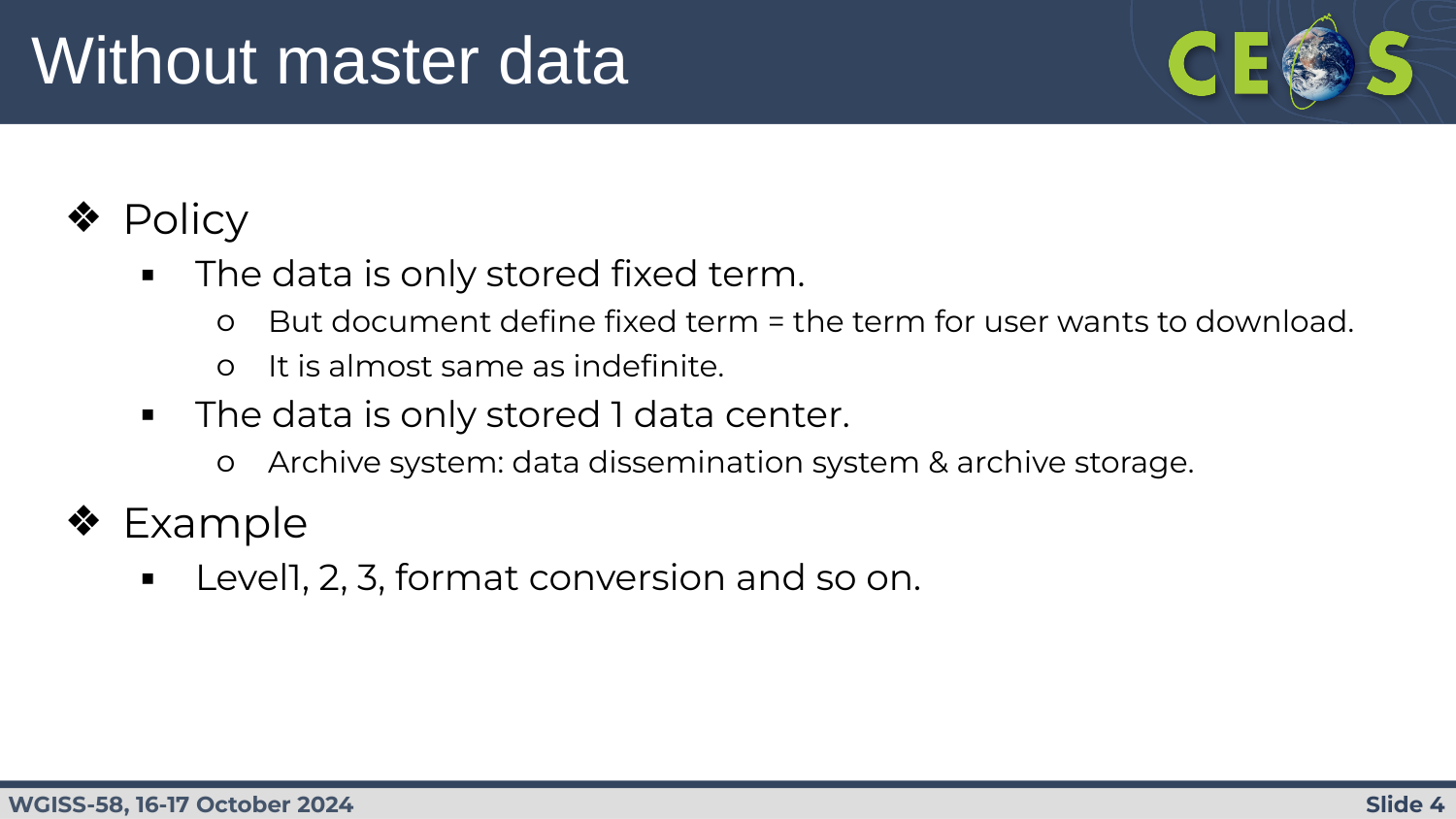

# Without master data
Policy
The data is only stored fixed term.
But document define fixed term = the term for user wants to download.
It is almost same as indefinite.
The data is only stored 1 data center.
Archive system: data dissemination system & archive storage.
Example
Level1, 2, 3, format conversion and so on.